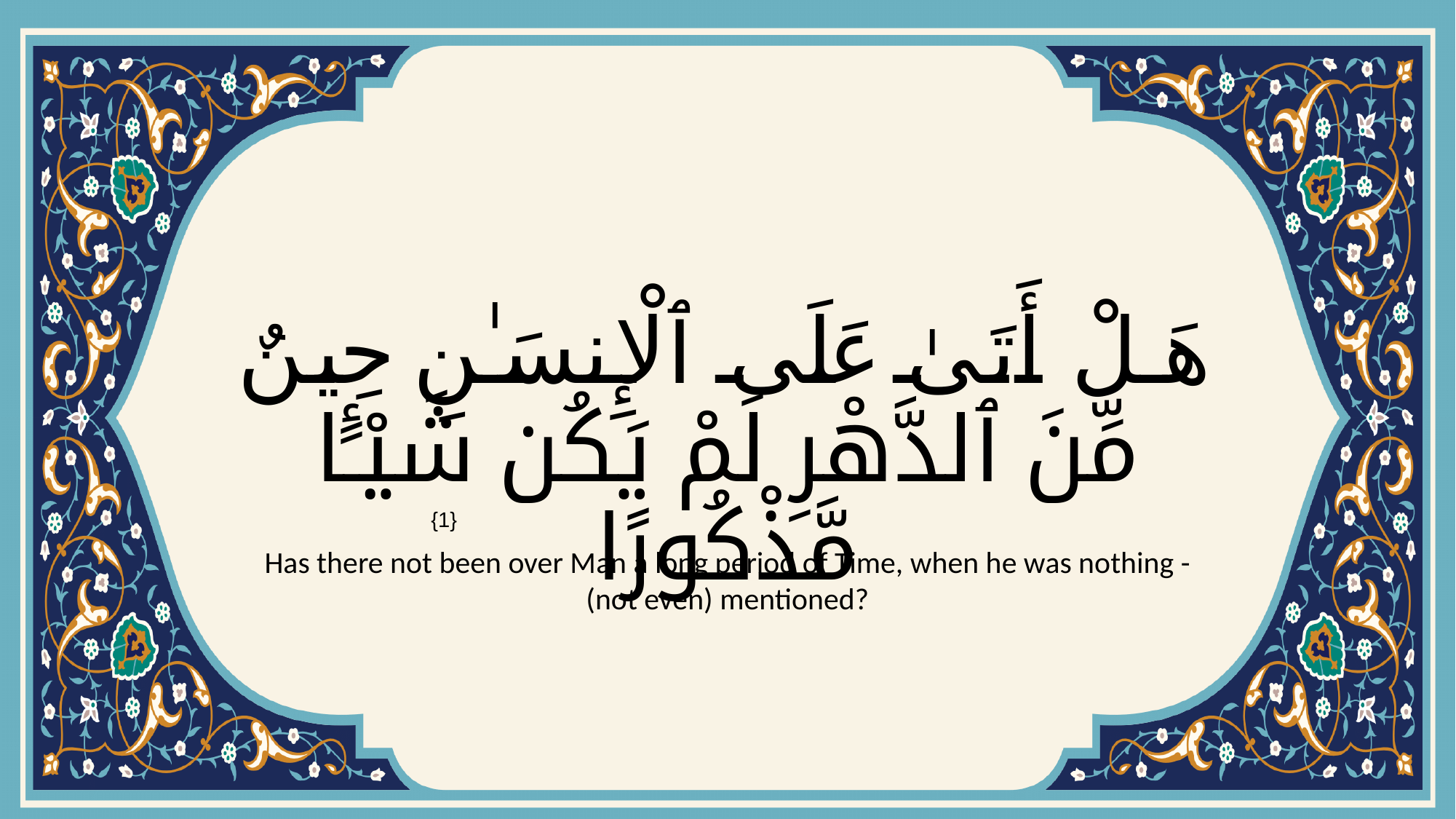

# هَلْ أَتَىٰ عَلَى ٱلْإِنسَـٰنِ حِينٌ مِّنَ ٱلدَّهْرِ لَمْ يَكُن شَيْـًٔا مَّذْكُورًا
{1}
Has there not been over Man a long period of Time, when he was nothing - (not even) mentioned?